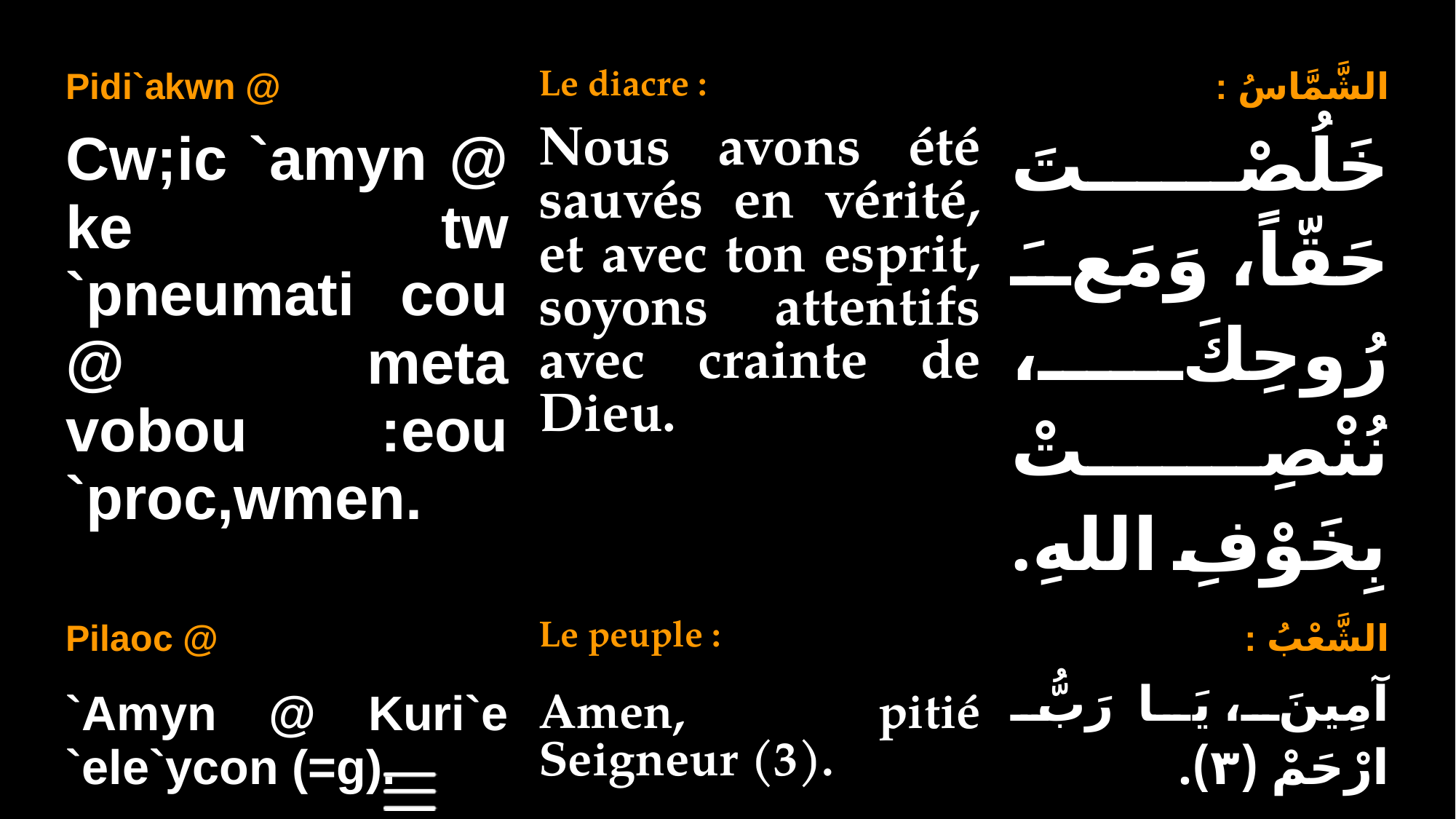

| Pidi`akwn @ | Le diacre : | الشَّمَّاسُ : |
| --- | --- | --- |
| Cw;ic `amyn @ ke tw `pneumati cou @ meta vobou :eou `proc,wmen. | Nous avons été sauvés en vérité, et avec ton esprit, soyons attentifs avec crainte de Dieu. | خَلُصْتَ حَقّاً، وَمَعَ رُوحِكَ، نُنْصِتْ بِخَوْفِ اللهِ. |
| Pilaoc @ | Le peuple : | الشَّعْبُ : |
| `Amyn @ Kuri`e `ele`ycon (=g). | Amen, pitié Seigneur (3). | آمِينَ، يَا رَبُّ ارْحَمْ (٣). |